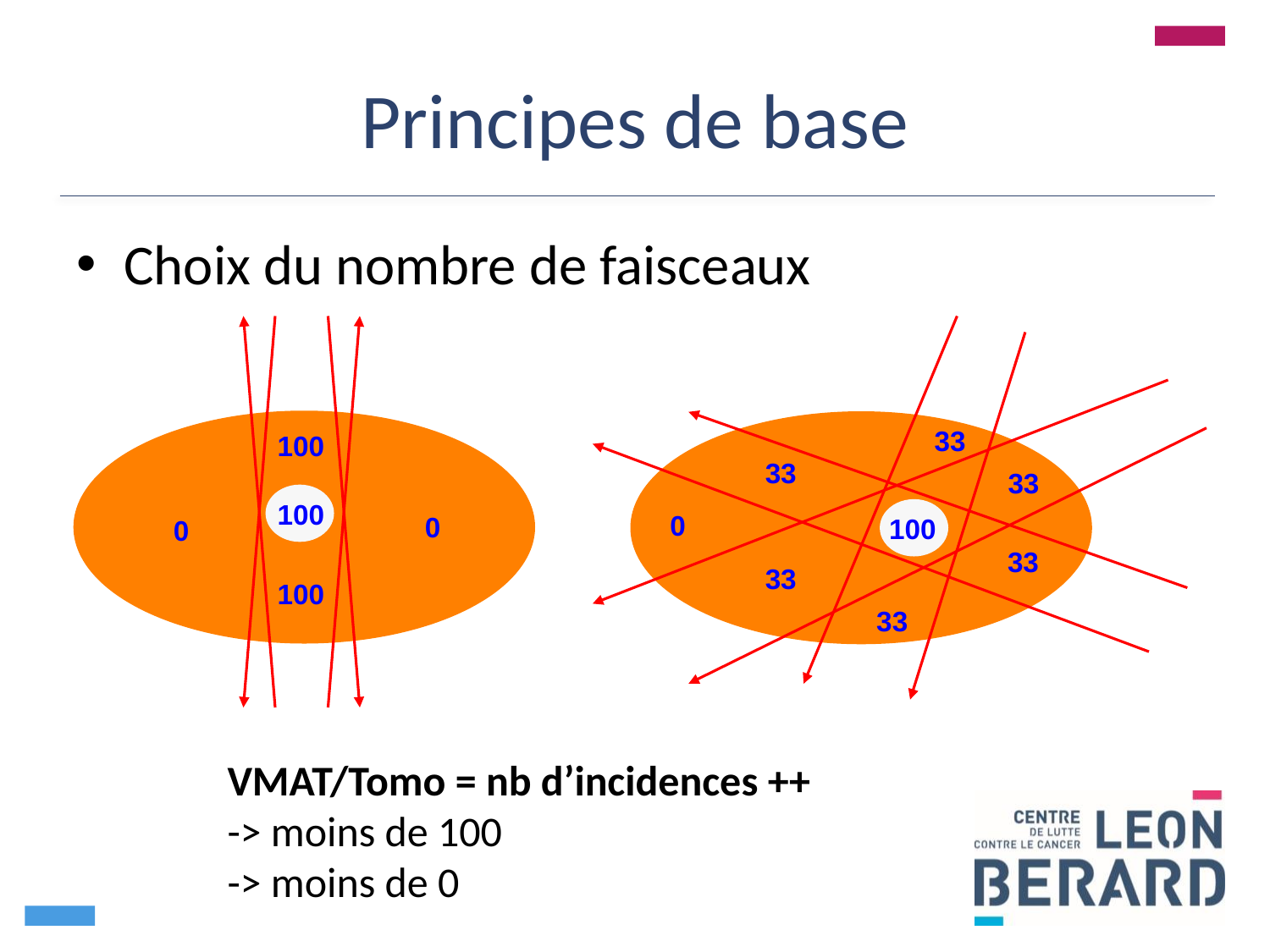

# Principes de base
Choix du nombre de faisceaux

100

100
100

33

33
33

0
100
33
33
33
0
0
VMAT/Tomo = nb d’incidences ++
-> moins de 100
-> moins de 0